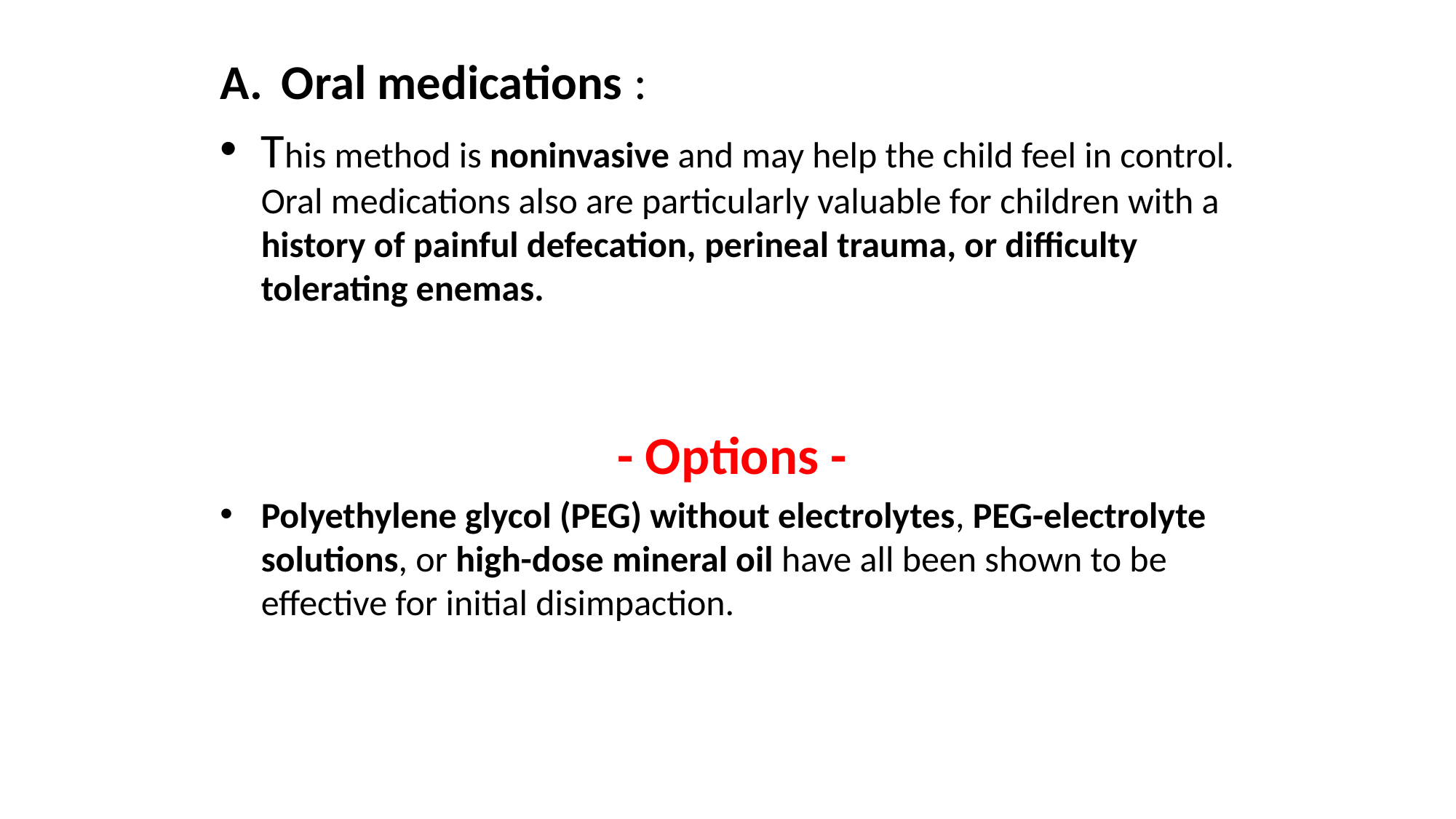

Oral medications :
This method is noninvasive and may help the child feel in control. Oral medications also are particularly valuable for children with a history of painful defecation, perineal trauma, or difficulty tolerating enemas.

- Options -
Polyethylene glycol (PEG) without electrolytes, PEG-electrolyte solutions, or high-dose mineral oil have all been shown to be effective for initial disimpaction.